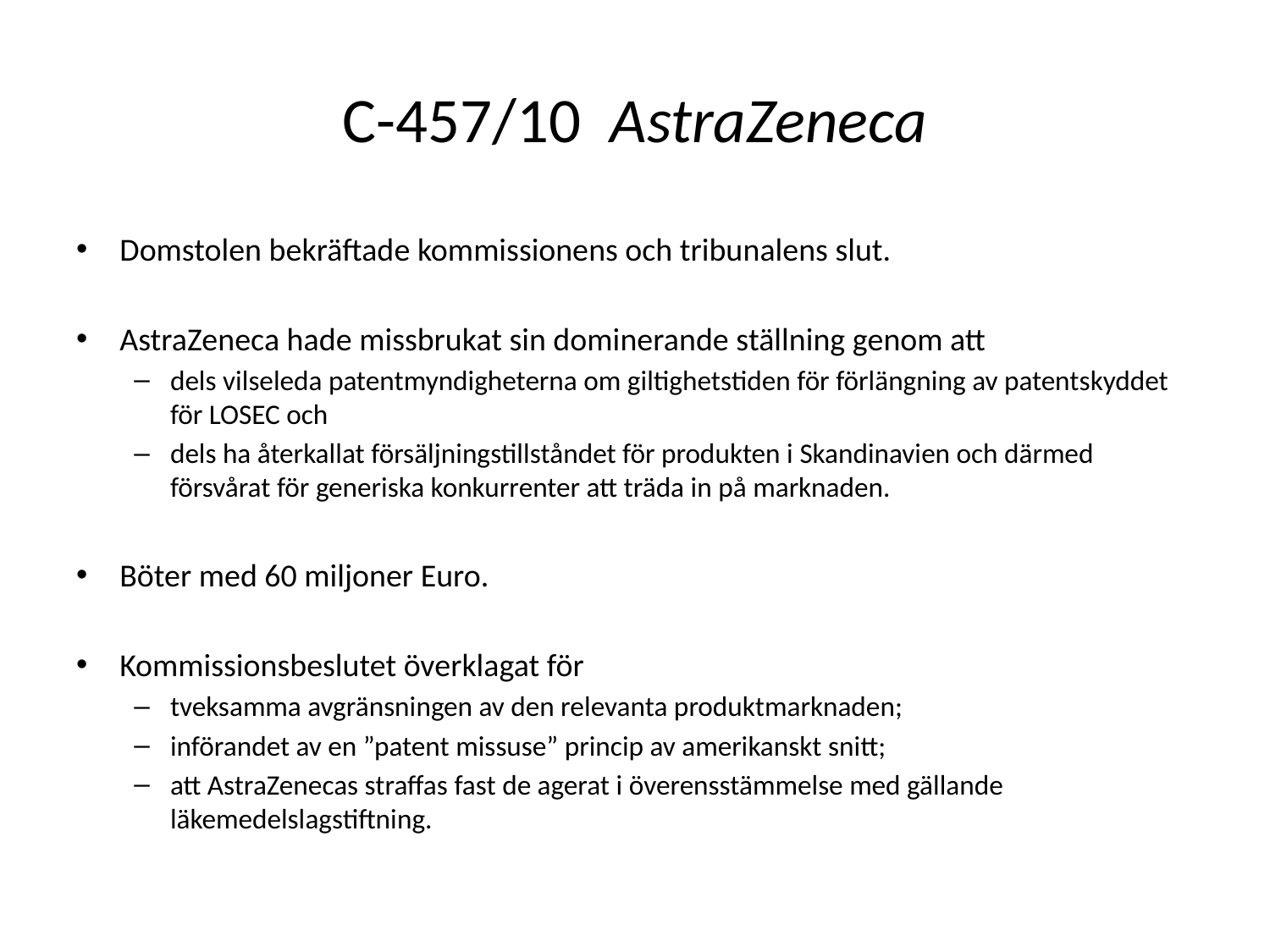

# C-457/10  AstraZeneca
Domstolen bekräftade kommissionens och tribunalens slut.

AstraZeneca hade missbrukat sin dominerande ställning genom att
dels vilseleda patentmyndigheterna om giltighetstiden för förlängning av patentskyddet för LOSEC och
dels ha återkallat försäljningstillståndet för produkten i Skandinavien och därmed försvårat för generiska konkurrenter att träda in på marknaden.

Böter med 60 miljoner Euro.

Kommissionsbeslutet överklagat för
tveksamma avgränsningen av den relevanta produktmarknaden;
införandet av en ”patent missuse” princip av amerikanskt snitt;
att AstraZenecas straffas fast de agerat i överensstämmelse med gällande läkemedelslagstiftning.